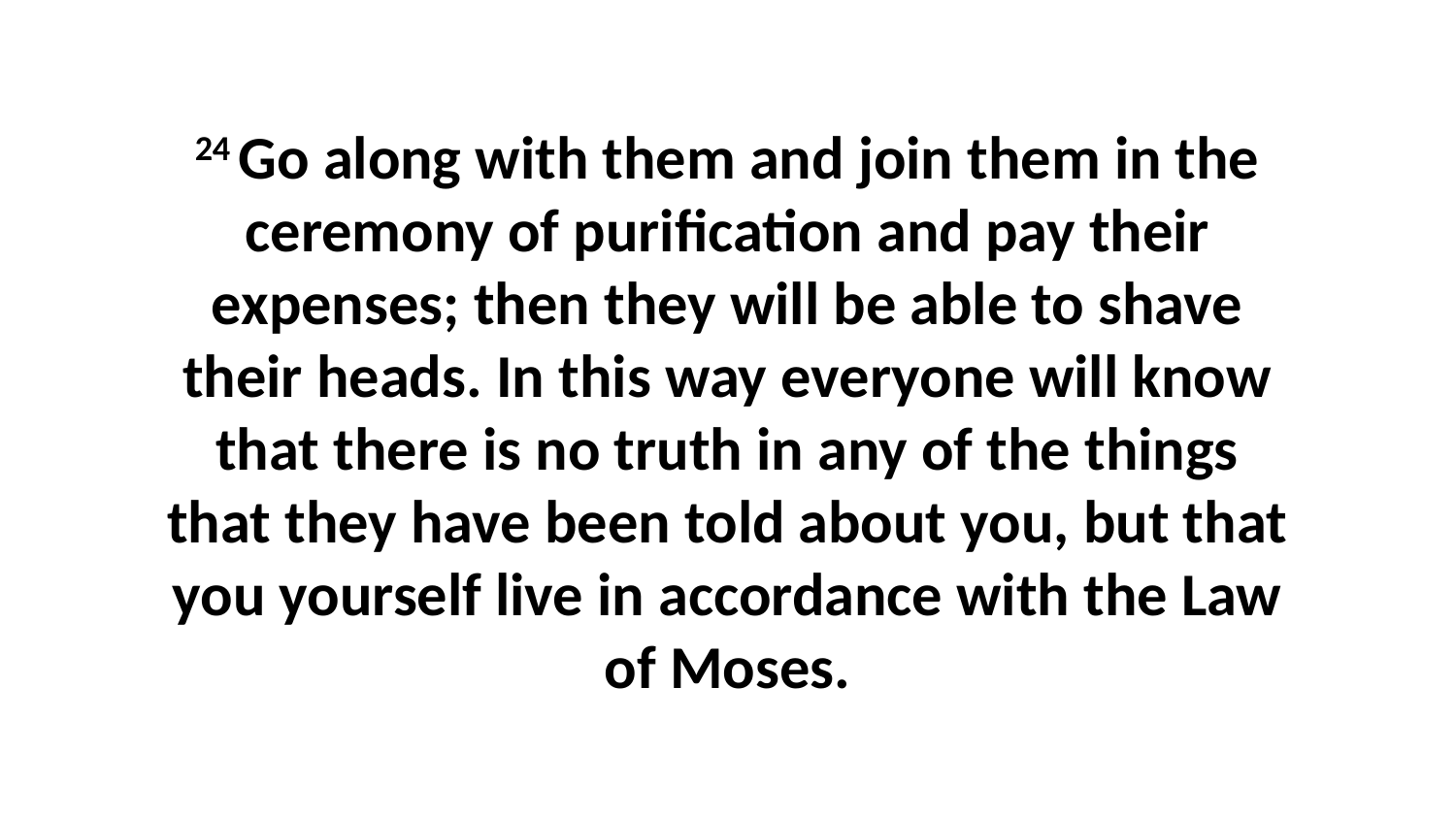

24 Go along with them and join them in the ceremony of purification and pay their expenses; then they will be able to shave their heads. In this way everyone will know that there is no truth in any of the things that they have been told about you, but that you yourself live in accordance with the Law of Moses.